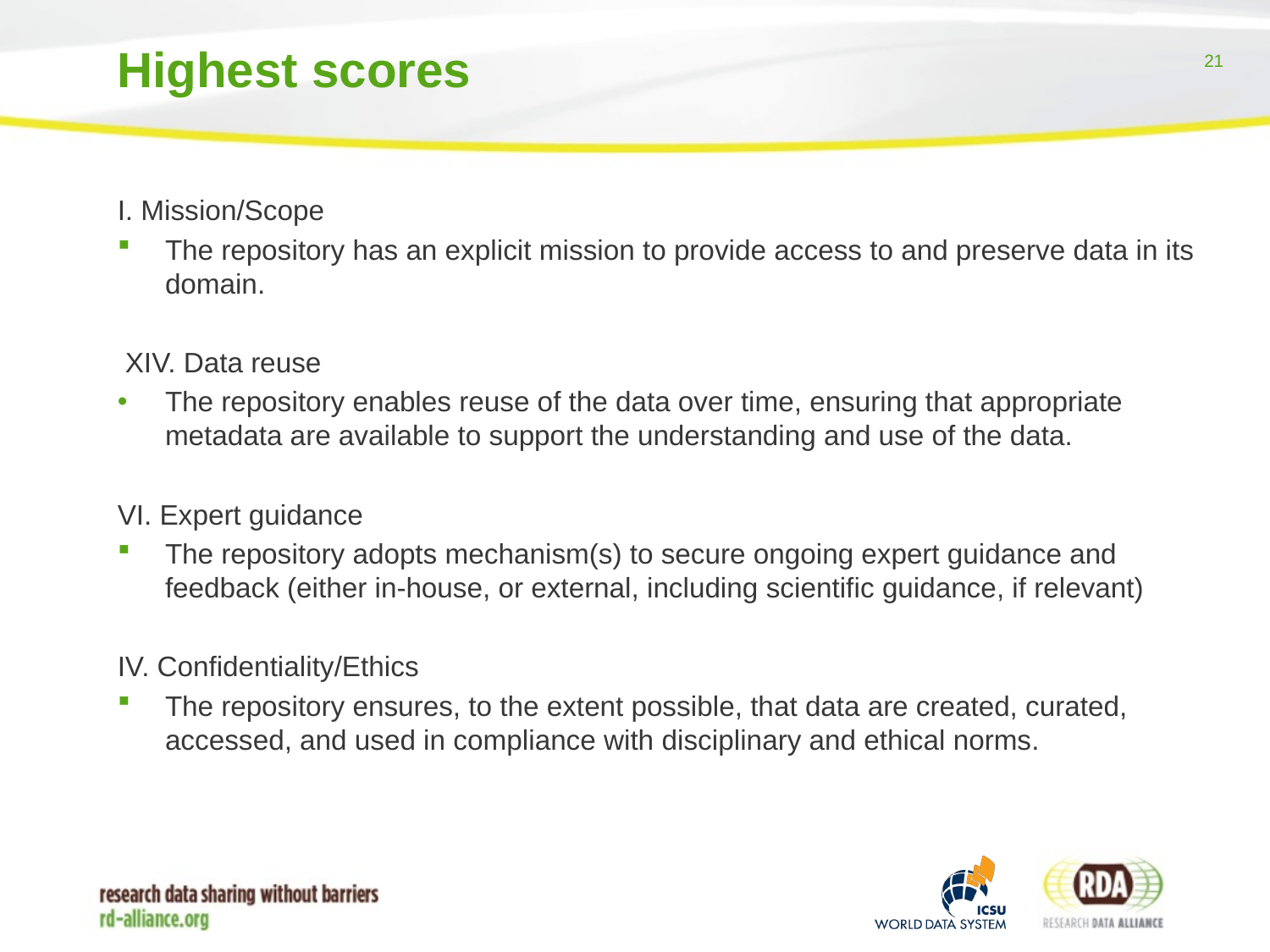

# Highest scores
I. Mission/Scope
The repository has an explicit mission to provide access to and preserve data in its domain.

 XIV. Data reuse
The repository enables reuse of the data over time, ensuring that appropriate metadata are available to support the understanding and use of the data.

VI. Expert guidance
The repository adopts mechanism(s) to secure ongoing expert guidance and feedback (either in-house, or external, including scientific guidance, if relevant)

IV. Confidentiality/Ethics
The repository ensures, to the extent possible, that data are created, curated, accessed, and used in compliance with disciplinary and ethical norms.